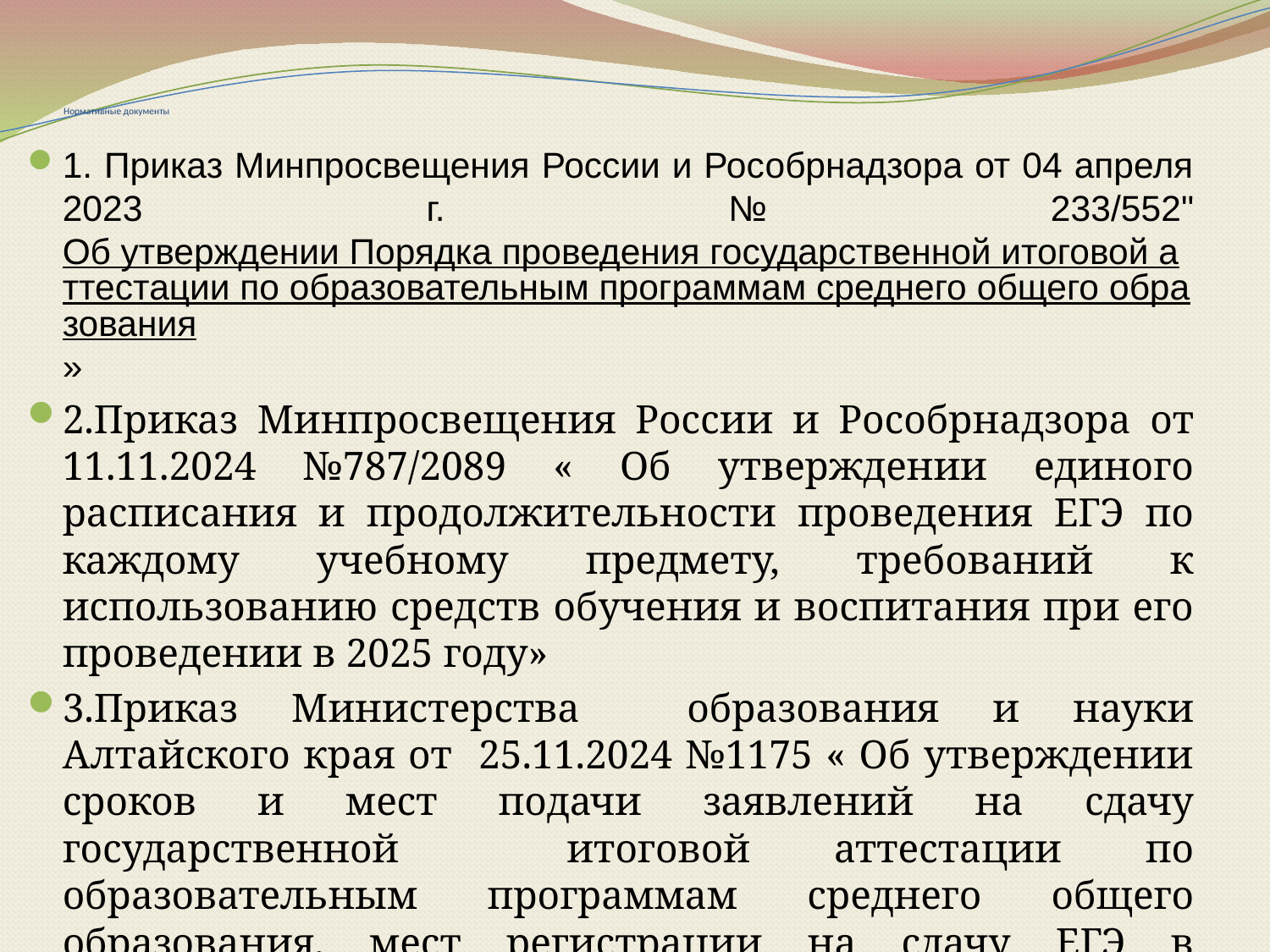

# Нормативные документы
1. Приказ Минпросвещения России и Рособрнадзора от 04 апреля 2023 г. № 233/552"Об утверждении Порядка проведения государственной итоговой аттестации по образовательным программам среднего общего образования»
2.Приказ Минпросвещения России и Рособрнадзора от 11.11.2024 №787/2089 « Об утверждении единого расписания и продолжительности проведения ЕГЭ по каждому учебному предмету, требований к использованию средств обучения и воспитания при его проведении в 2025 году»
3.Приказ Министерства  образования и науки Алтайского края от  25.11.2024 №1175 « Об утверждении сроков и мест подачи заявлений на сдачу государственной  итоговой аттестации по образовательным программам среднего общего образования, мест регистрации на сдачу ЕГЭ в Алтайском крае в 2025 году»